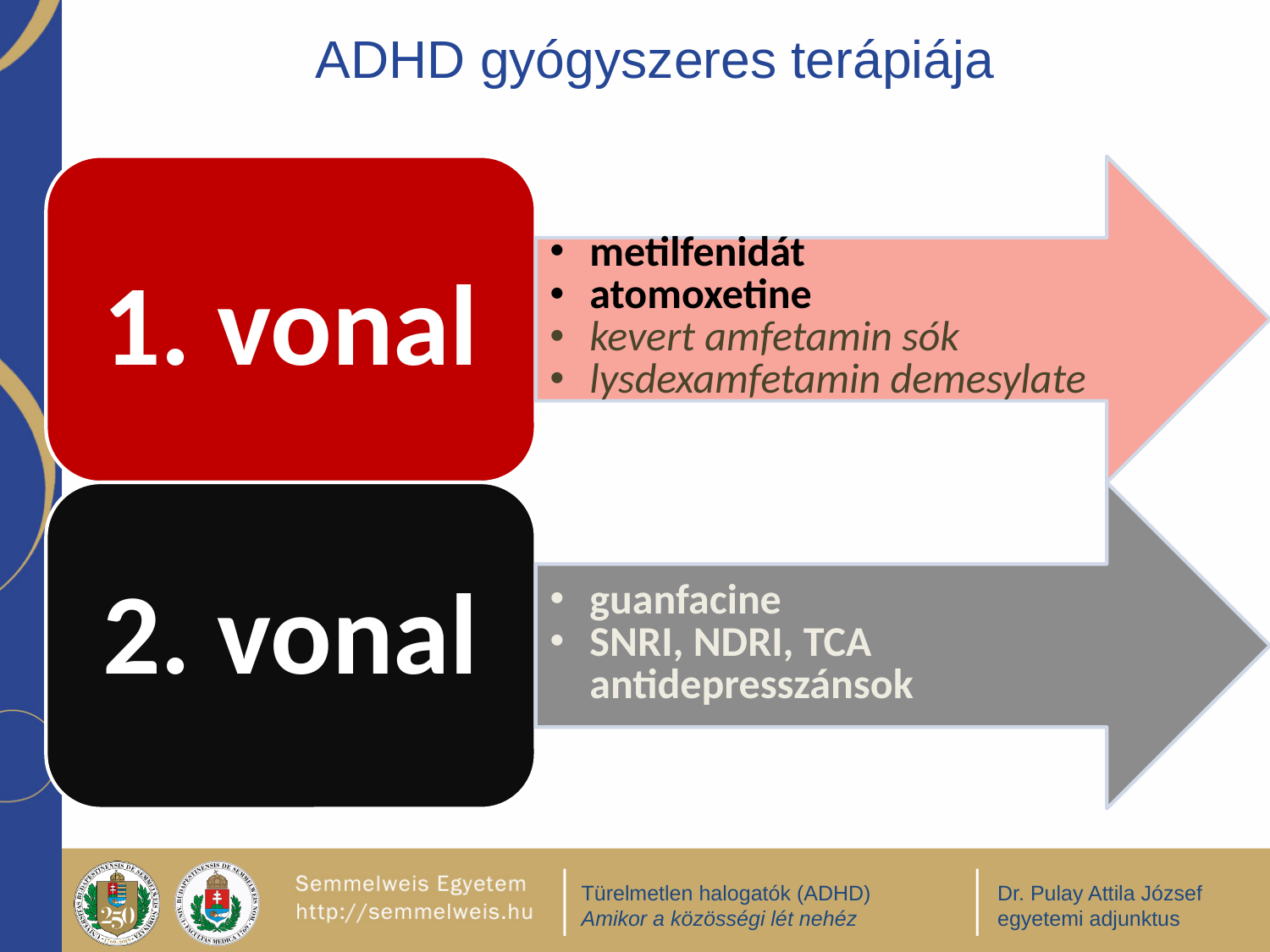

# ADHD gyógyszeres terápiája
1. vonal
metilfenidát
atomoxetine
2. vonal
SNRI, NDRI, TCA antidepresszánsok
guanfacine
lysdexamfetamin demesylate
kevert amfetamin sók